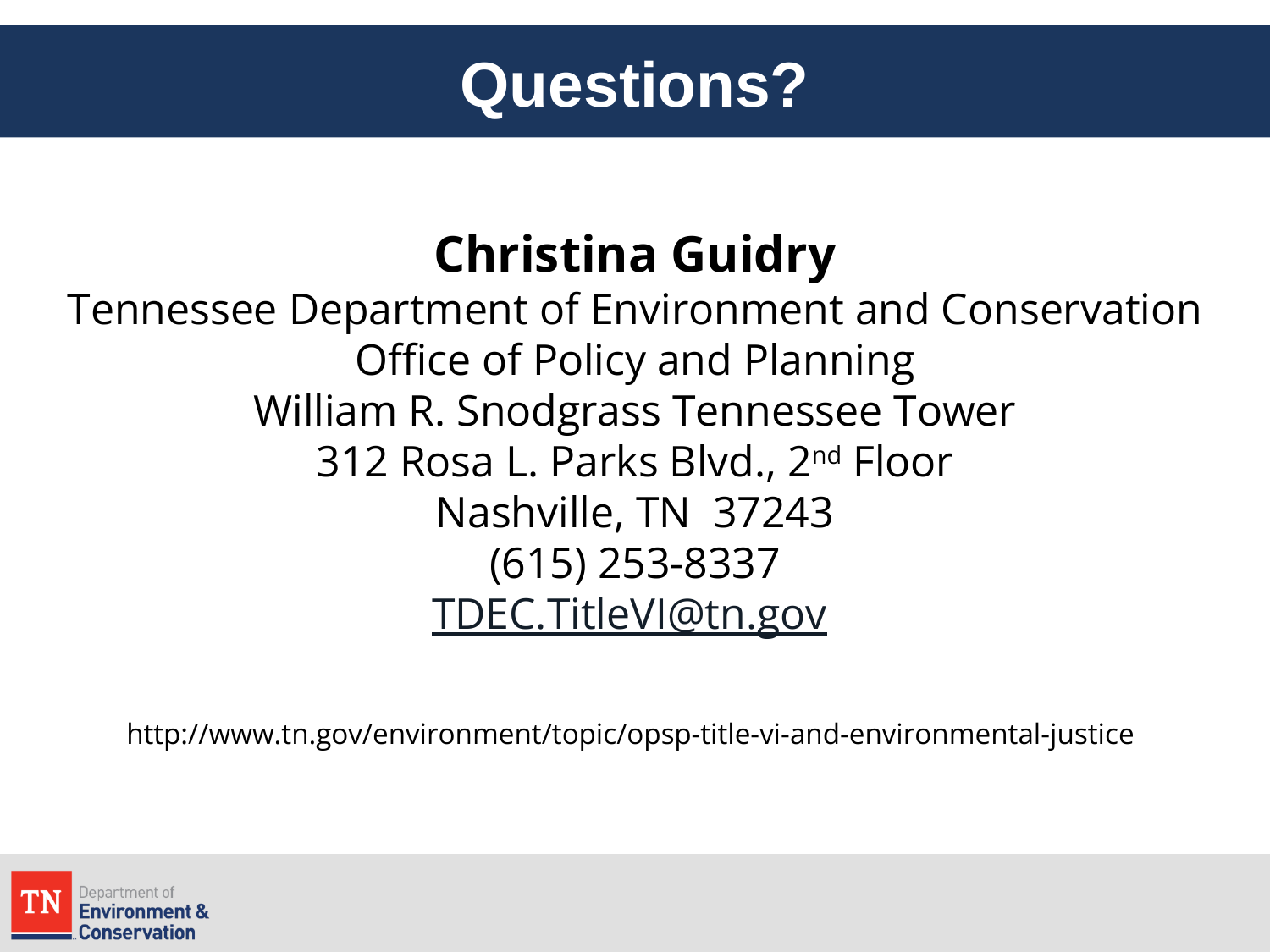

# Questions?

Christina Guidry
Tennessee Department of Environment and Conservation
Office of Policy and Planning
William R. Snodgrass Tennessee Tower
312 Rosa L. Parks Blvd., 2nd Floor
Nashville, TN  37243
(615) 253-8337
TDEC.TitleVI@tn.gov

http://www.tn.gov/environment/topic/opsp-title-vi-and-environmental-justice